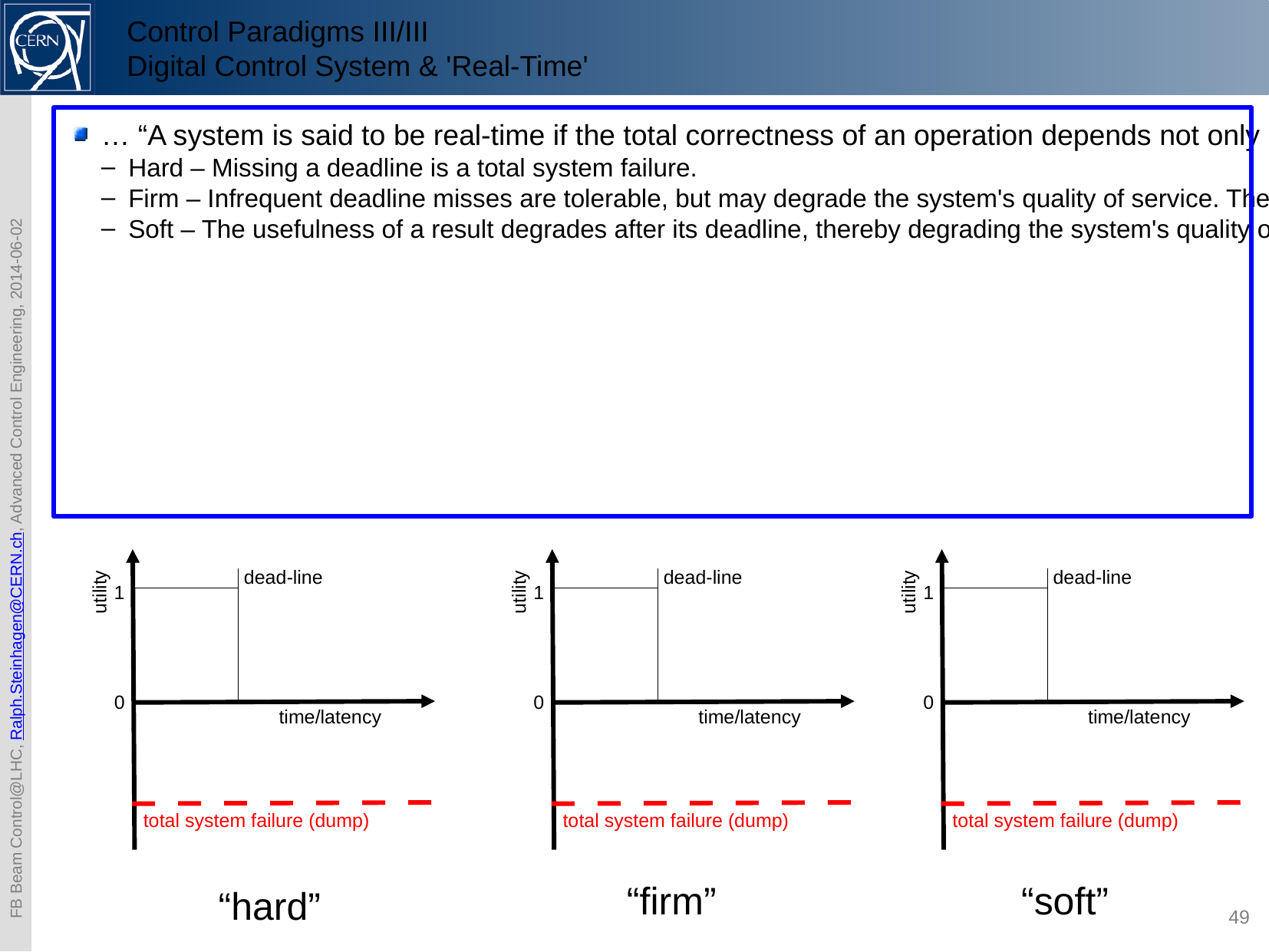

Control Paradigms III/III
Digital Control System & 'Real-Time'

… “A system is said to be real-time if the total correctness of an operation depends not only upon its logical correctness, but also upon the time in which it is performed. [..] are classified by the consequence of missing a deadline:
Hard – Missing a deadline is a total system failure.
Firm – Infrequent deadline misses are tolerable, but may degrade the system's quality of service. The usefulness of a result is zero after its deadline.
Soft – The usefulness of a result degrades after its deadline, thereby degrading the system's quality of service.”

dead-line
dead-line
dead-line

utility
utility
utility
1
1
1

0
0
0
time/latency
time/latency
time/latency

total system failure (dump)

total system failure (dump)

total system failure (dump)
“firm”
“soft”
“hard”